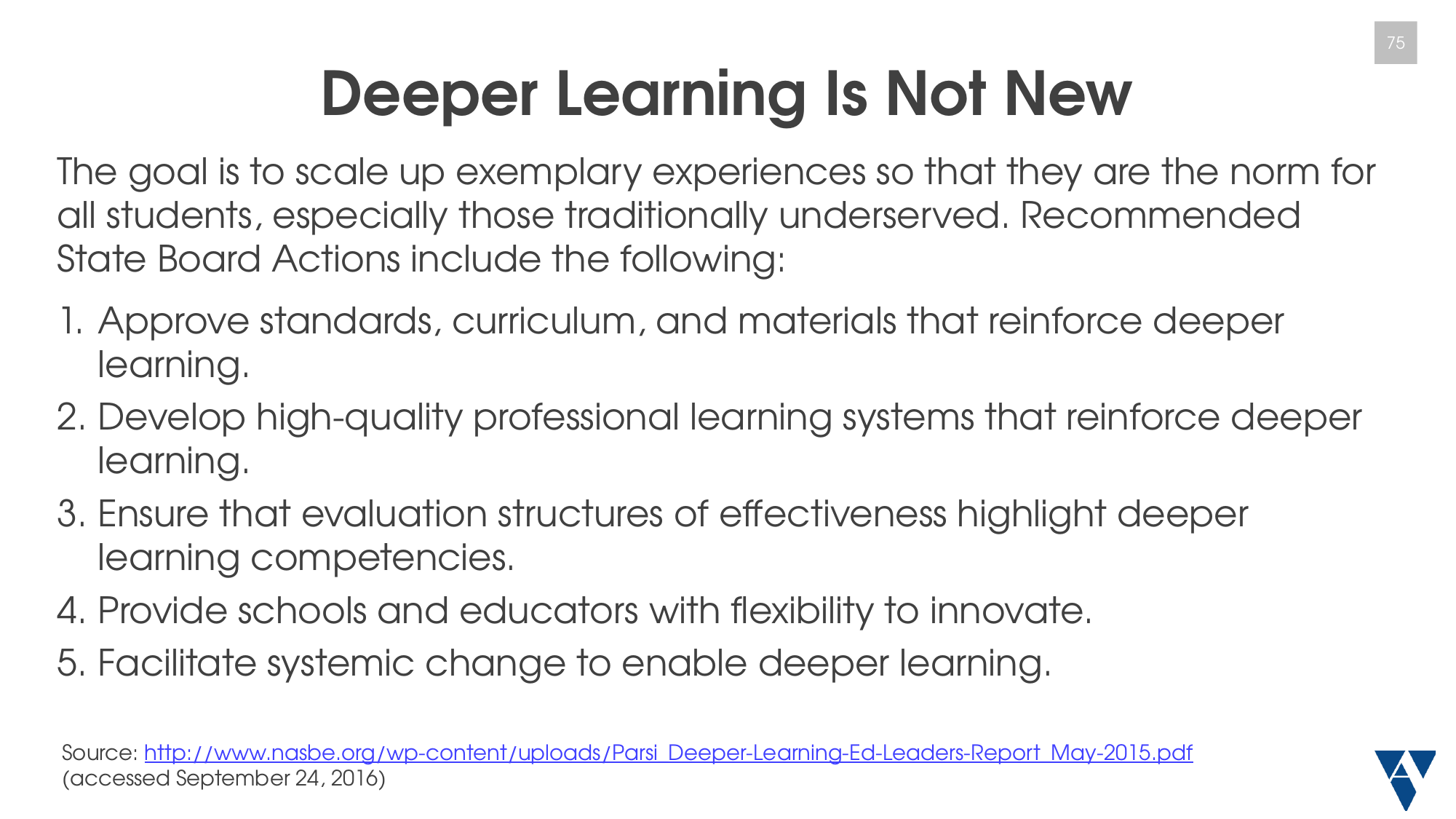

# Deeper Learning Is Not New
The goal is to scale up exemplary experiences so that they are the norm for all students, especially those traditionally underserved. Recommended State Board Actions include the following:
Approve standards, curriculum, and materials that reinforce deeper learning.
Develop high-quality professional learning systems that reinforce deeper learning.
Ensure that evaluation structures of effectiveness highlight deeper learning competencies.
Provide schools and educators with flexibility to innovate.
Facilitate systemic change to enable deeper learning.

Source: http://www.nasbe.org/wp-content/uploads/Parsi_Deeper-Learning-Ed-Leaders-Report_May-2015.pdf
(accessed September 24, 2016)